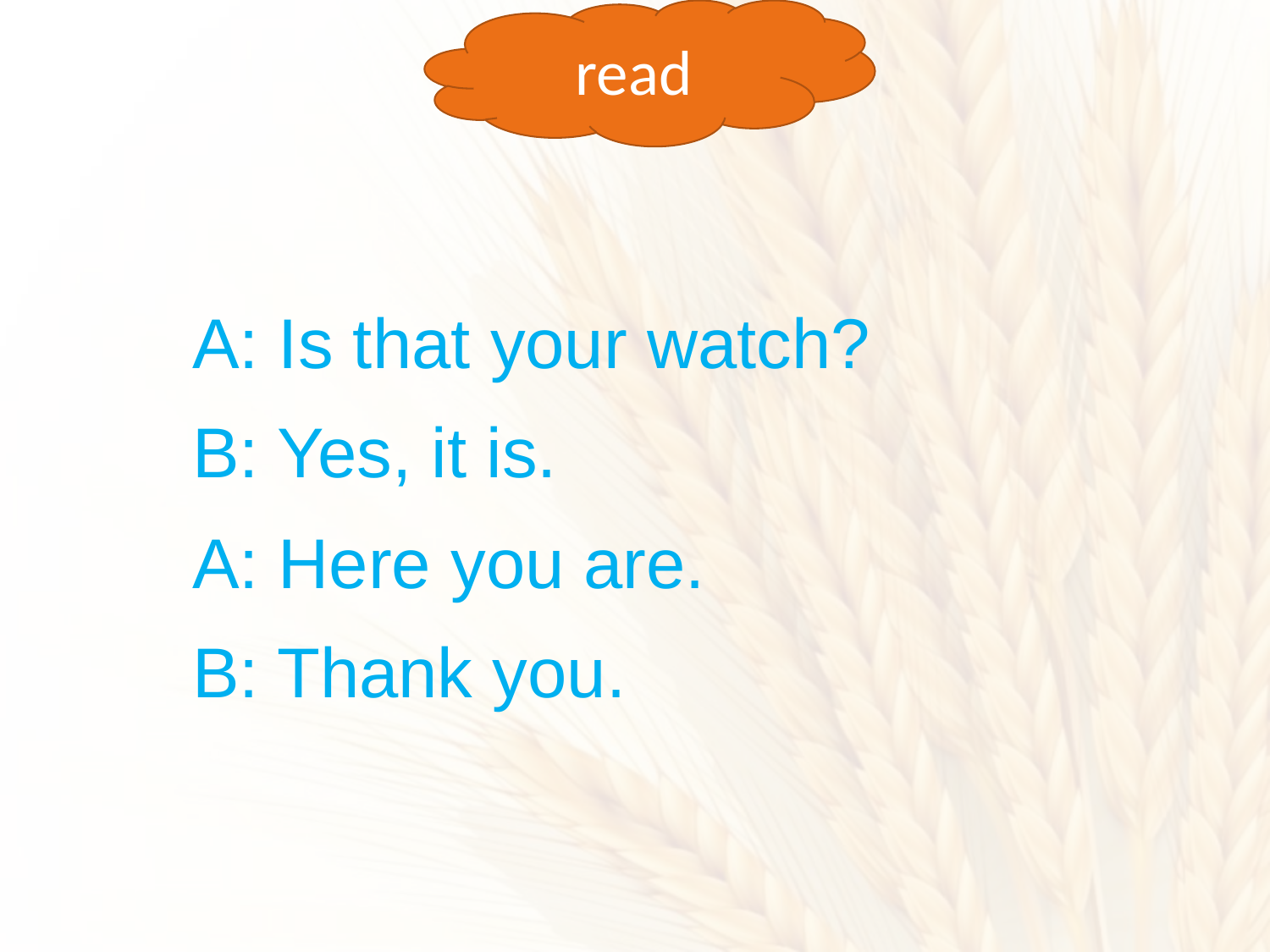

read
A: Is that your watch?
B: Yes, it is.
A: Here you are.
B: Thank you.